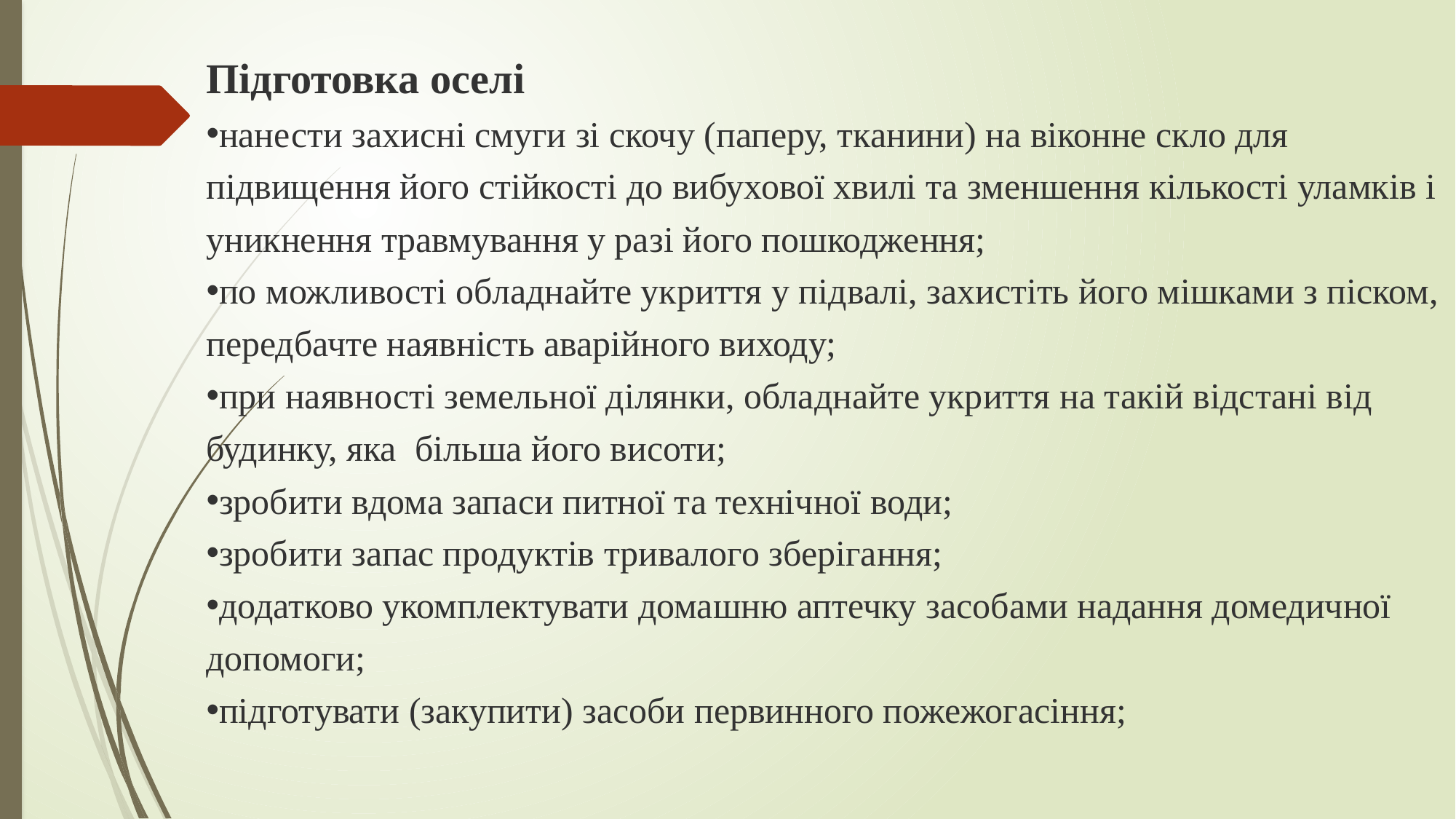

Підготовка оселі
нанести захисні смуги зі скочу (паперу, тканини) на віконне скло для підвищення його стійкості до вибухової хвилі та зменшення кількості уламків і уникнення травмування у разі його пошкодження;
по можливості обладнайте укриття у підвалі, захистіть його мішками з піском, передбачте наявність аварійного виходу;
при наявності земельної ділянки, обладнайте укриття на такій відстані від будинку, яка  більша його висоти;
зробити вдома запаси питної та технічної води;
зробити запас продуктів тривалого зберігання;
додатково укомплектувати домашню аптечку засобами надання домедичної допомоги;
підготувати (закупити) засоби первинного пожежогасіння;